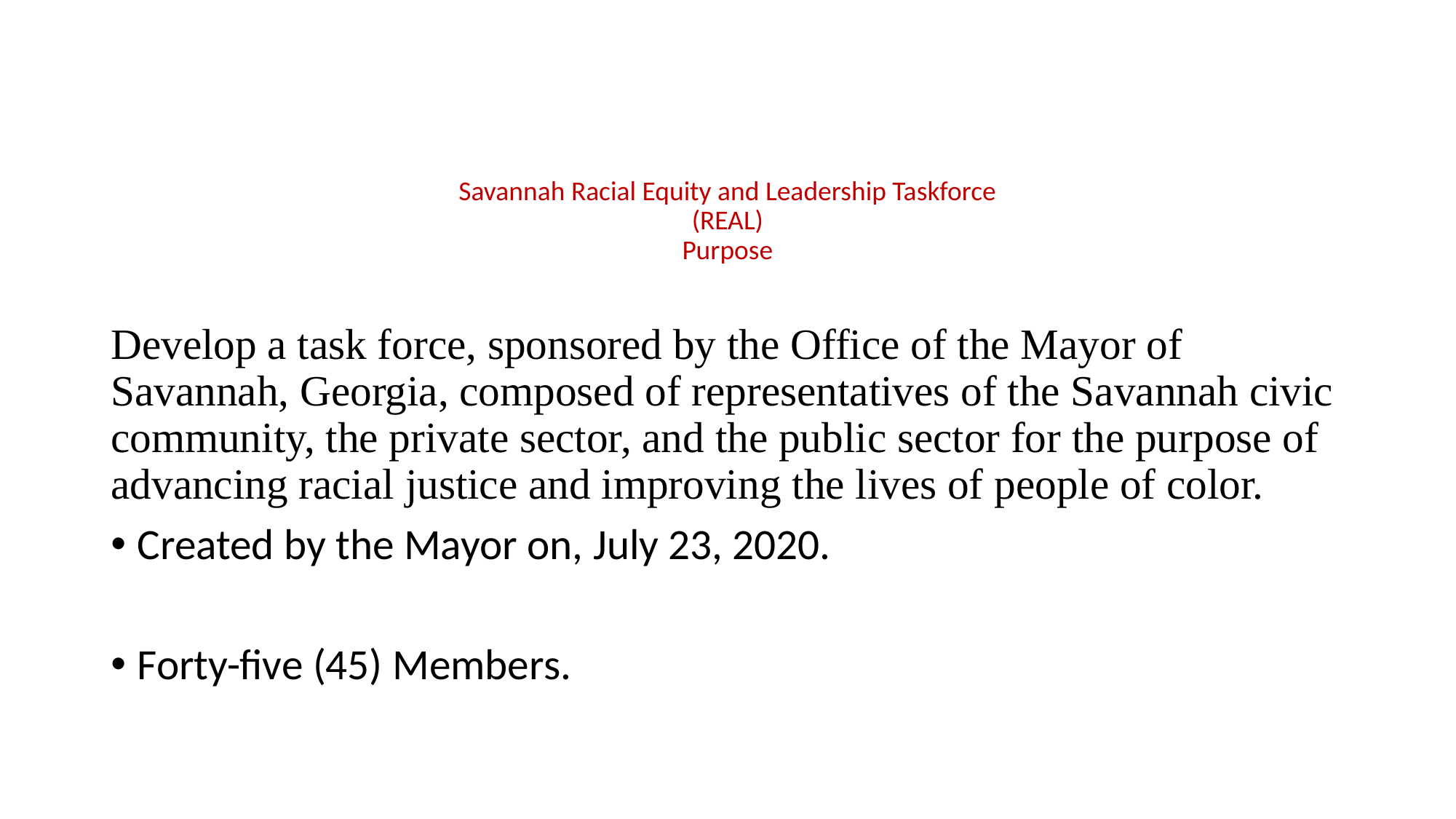

# Savannah Racial Equity and Leadership Taskforce (REAL) Purpose

Develop a task force, sponsored by the Office of the Mayor of Savannah, Georgia, composed of representatives of the Savannah civic community, the private sector, and the public sector for the purpose of advancing racial justice and improving the lives of people of color.
Created by the Mayor on, July 23, 2020.

Forty-five (45) Members.